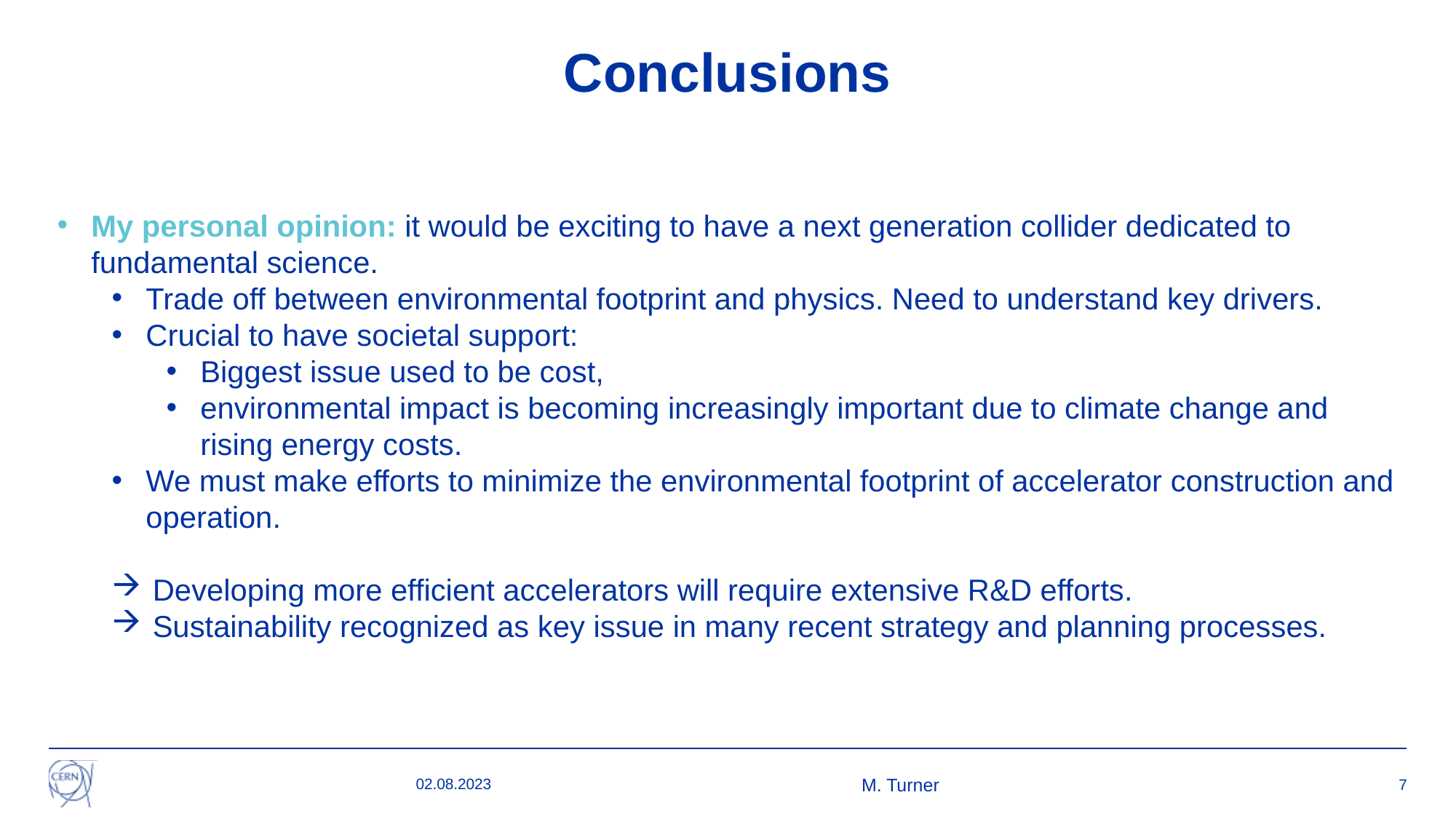

# Conclusions

My personal opinion: it would be exciting to have a next generation collider dedicated to fundamental science.
Trade off between environmental footprint and physics. Need to understand key drivers.
Crucial to have societal support:
Biggest issue used to be cost,
environmental impact is becoming increasingly important due to climate change and rising energy costs.
We must make efforts to minimize the environmental footprint of accelerator construction and operation.
Developing more efficient accelerators will require extensive R&D efforts.
Sustainability recognized as key issue in many recent strategy and planning processes.

02.08.2023
M. Turner
7